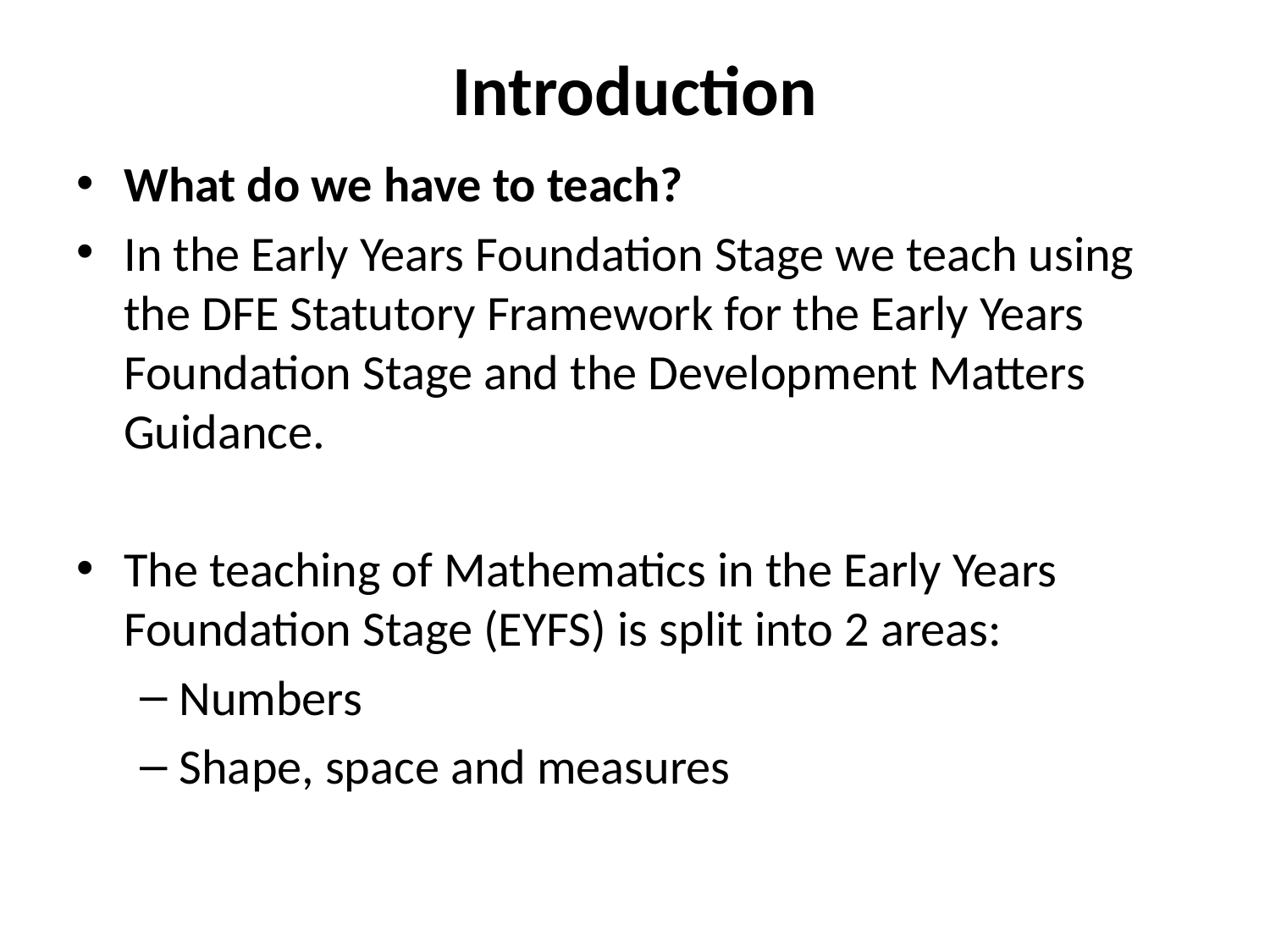

# Introduction
What do we have to teach?
In the Early Years Foundation Stage we teach using the DFE Statutory Framework for the Early Years Foundation Stage and the Development Matters Guidance.

The teaching of Mathematics in the Early Years Foundation Stage (EYFS) is split into 2 areas:
Numbers
Shape, space and measures